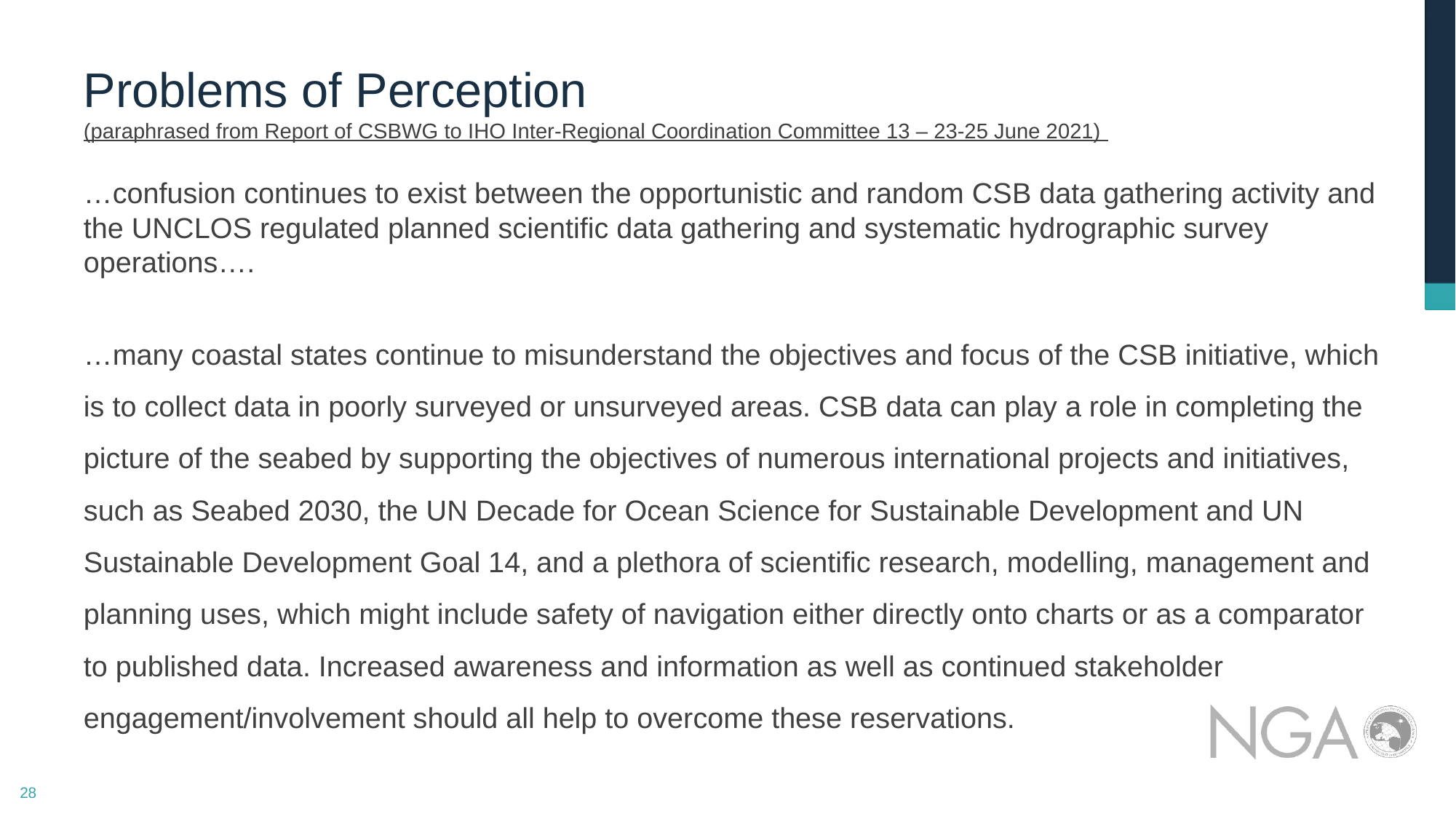

# Problems of Perception (paraphrased from Report of CSBWG to IHO Inter-Regional Coordination Committee 13 – 23-25 June 2021)
…confusion continues to exist between the opportunistic and random CSB data gathering activity and the UNCLOS regulated planned scientific data gathering and systematic hydrographic survey operations….
…many coastal states continue to misunderstand the objectives and focus of the CSB initiative, which is to collect data in poorly surveyed or unsurveyed areas. CSB data can play a role in completing the picture of the seabed by supporting the objectives of numerous international projects and initiatives, such as Seabed 2030, the UN Decade for Ocean Science for Sustainable Development and UN Sustainable Development Goal 14, and a plethora of scientific research, modelling, management and planning uses, which might include safety of navigation either directly onto charts or as a comparator to published data. Increased awareness and information as well as continued stakeholder engagement/involvement should all help to overcome these reservations.